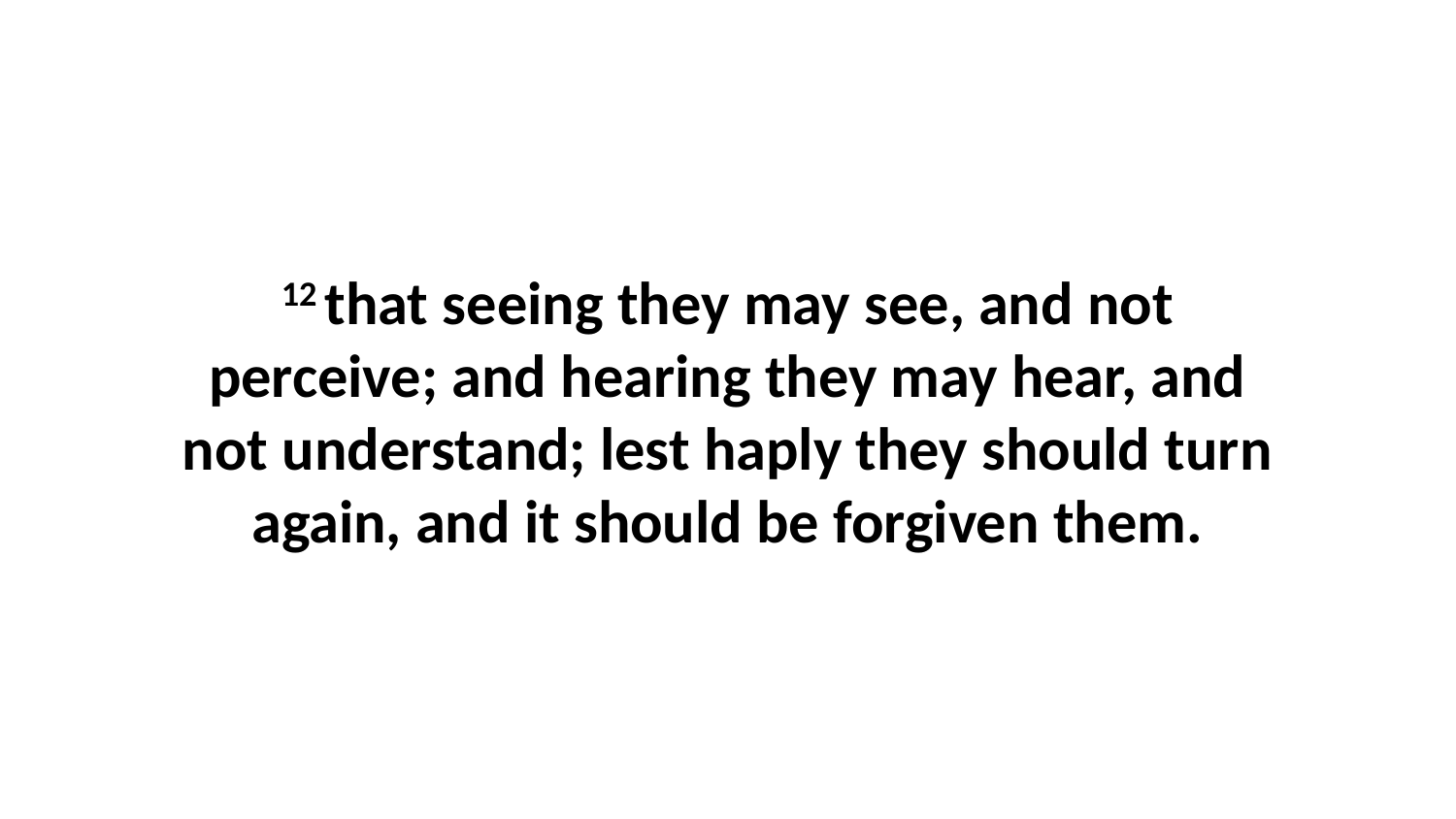

12 that seeing they may see, and not perceive; and hearing they may hear, and not understand; lest haply they should turn again, and it should be forgiven them.